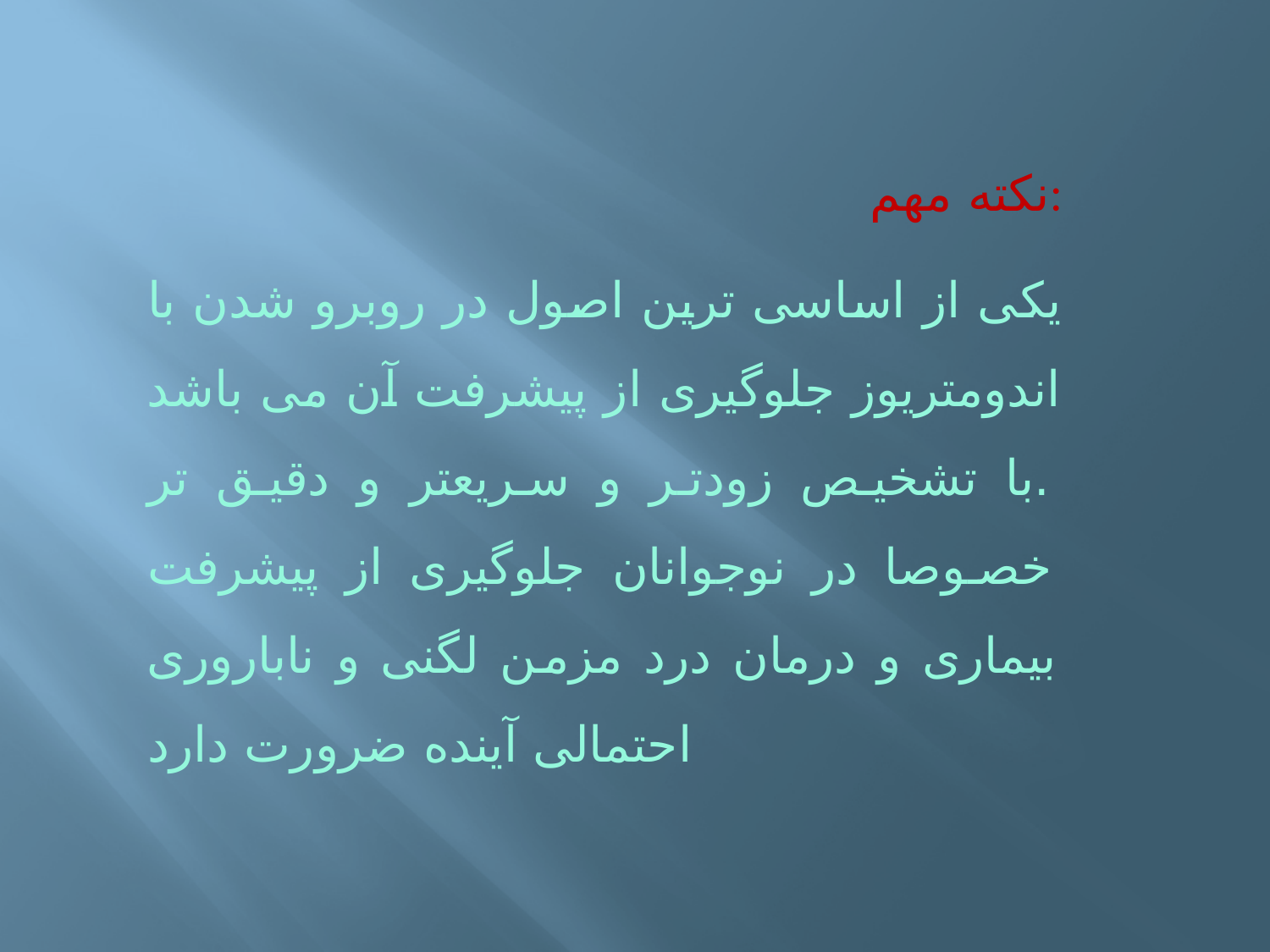

نکته مهم:
یکی از اساسی ترین اصول در روبرو شدن با اندومتریوز جلوگیری از پیشرفت آن می باشد .با تشخیص زودتر و سریعتر و دقیق تر خصوصا در نوجوانان جلوگیری از پیشرفت بیماری و درمان درد مزمن لگنی و ناباروری احتمالی آینده ضرورت دارد